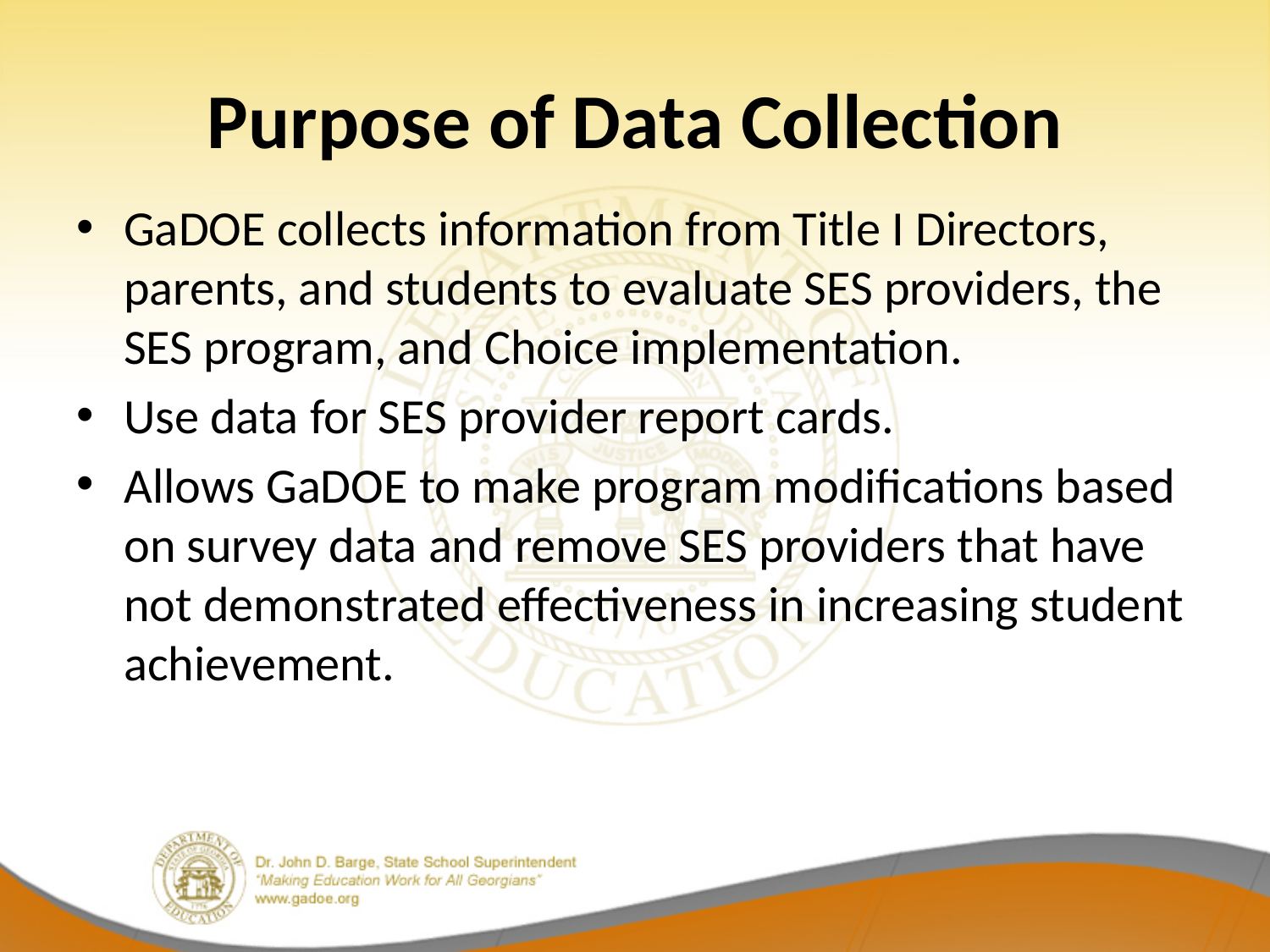

# Purpose of Data Collection
GaDOE collects information from Title I Directors, parents, and students to evaluate SES providers, the SES program, and Choice implementation.
Use data for SES provider report cards.
Allows GaDOE to make program modifications based on survey data and remove SES providers that have not demonstrated effectiveness in increasing student achievement.